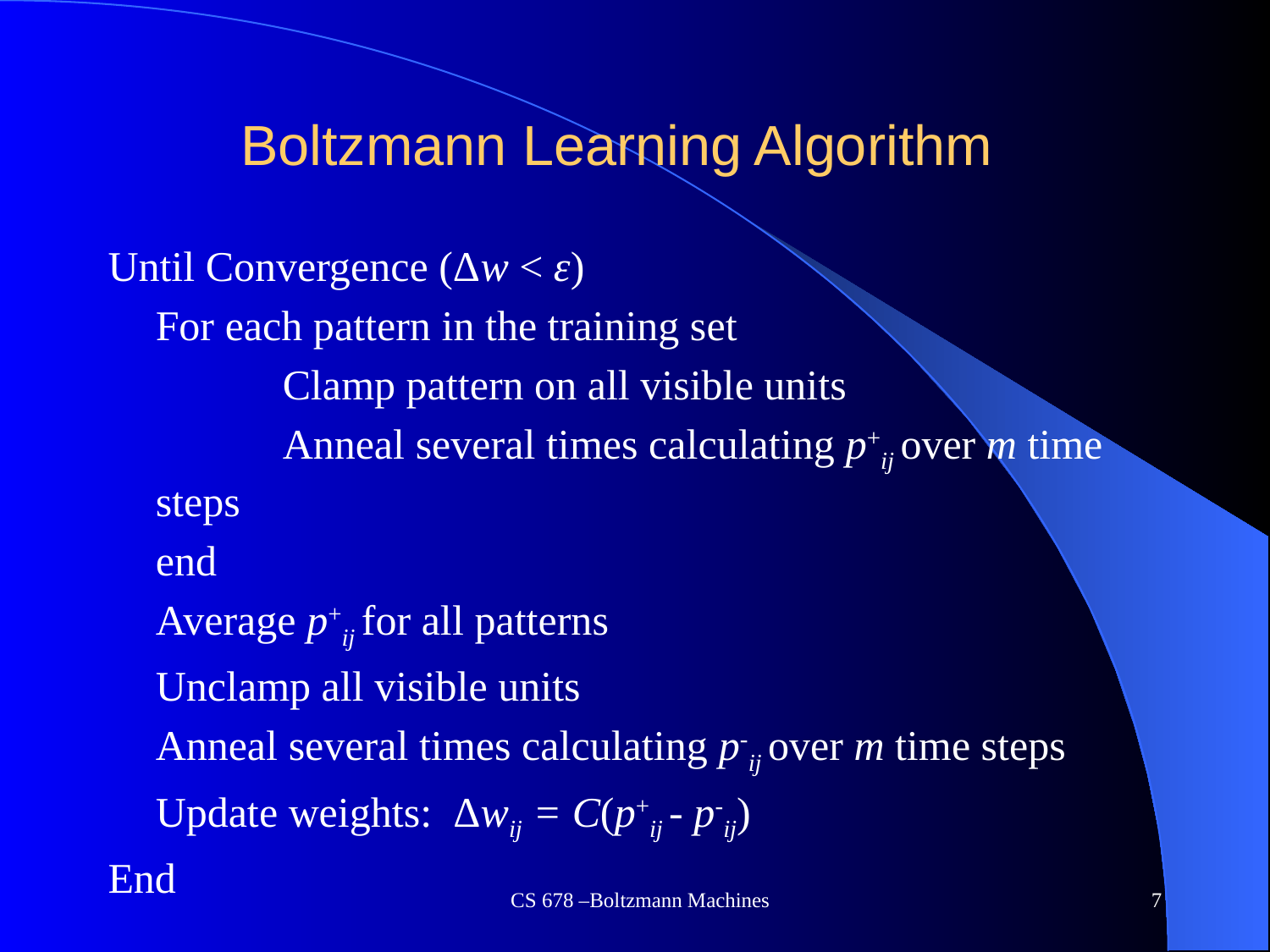

# Boltzmann Learning Algorithm
Until Convergence (Δw < ε)
	For each pattern in the training set
		Clamp pattern on all visible units
		Anneal several times calculating p+ij over m time steps
	end
	Average p+ij for all patterns
	Unclamp all visible units
	Anneal several times calculating p-ij over m time steps
	Update weights:  Δwij = C(p+ij - p-ij)
End
CS 678 –Boltzmann Machines
7